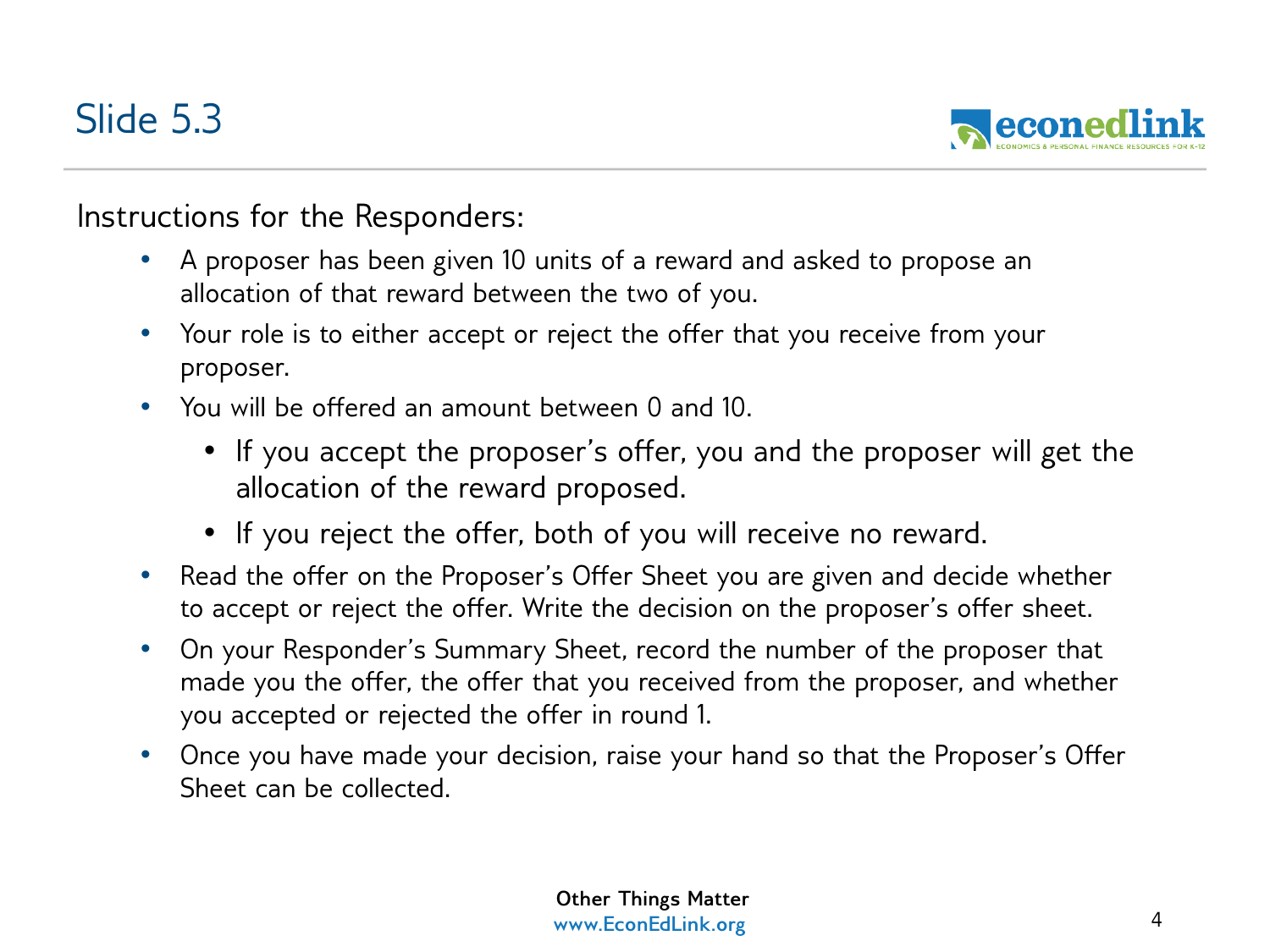

# Slide 5.3
Instructions for the Responders:
A proposer has been given 10 units of a reward and asked to propose an allocation of that reward between the two of you.
Your role is to either accept or reject the offer that you receive from your proposer.
You will be offered an amount between 0 and 10.
If you accept the proposer’s offer, you and the proposer will get the allocation of the reward proposed.
If you reject the offer, both of you will receive no reward.
Read the offer on the Proposer’s Offer Sheet you are given and decide whether to accept or reject the offer. Write the decision on the proposer’s offer sheet.
On your Responder’s Summary Sheet, record the number of the proposer that made you the offer, the offer that you received from the proposer, and whether you accepted or rejected the offer in round 1.
Once you have made your decision, raise your hand so that the Proposer’s Offer Sheet can be collected.

Other Things Matter
www.EconEdLink.org
4